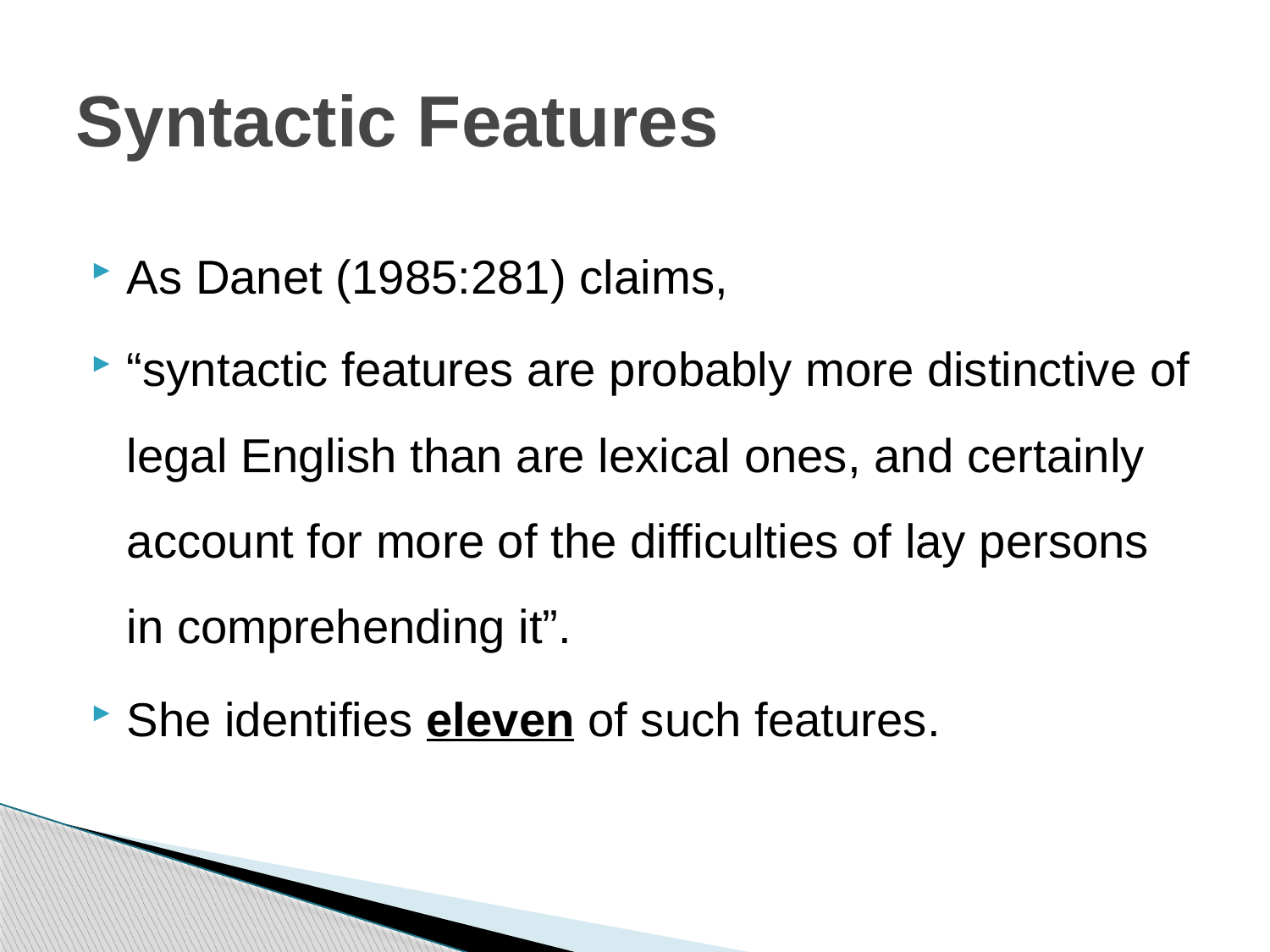

# Syntactic Features
As Danet (1985:281) claims,
“syntactic features are probably more distinctive of legal English than are lexical ones, and certainly account for more of the difficulties of lay persons in comprehending it”.
She identifies eleven of such features.